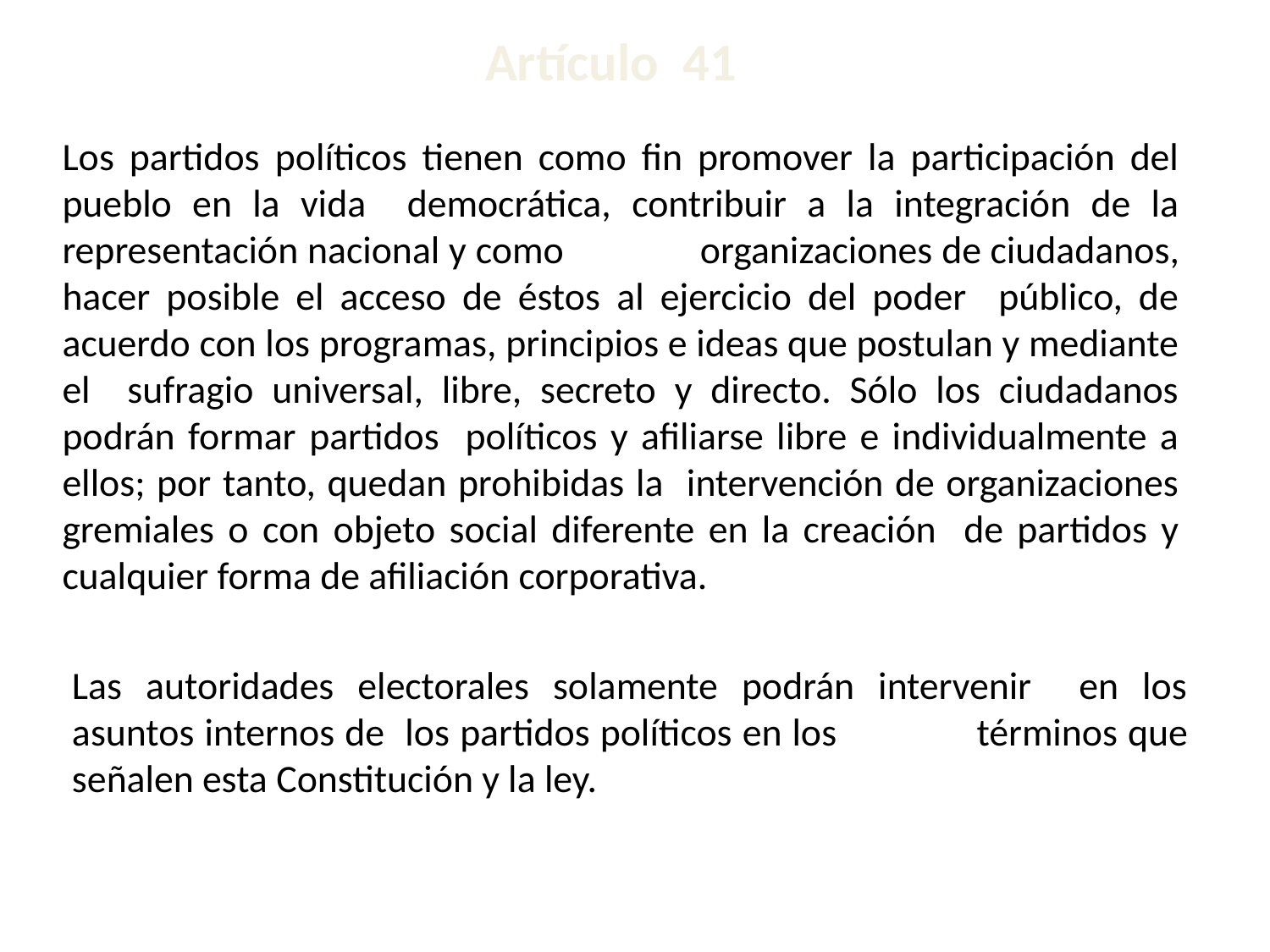

Artículo  41
# Los partidos políticos tienen como fin promover la participación del pueblo en la vida  democrática, contribuir a la integración de la representación nacional y como  	organizaciones de ciudadanos, hacer posible el acceso de éstos al ejercicio del poder  público, de acuerdo con los programas, principios e ideas que postulan y mediante el  sufragio universal, libre, secreto y directo. Sólo los ciudadanos podrán formar partidos  políticos y afiliarse libre e individualmente a ellos; por tanto, quedan prohibidas la  intervención de organizaciones gremiales o con objeto social diferente en la creación  de partidos y cualquier forma de afiliación corporativa.

Las autoridades electorales solamente podrán intervenir  en los asuntos internos de  los partidos políticos en los  	términos que señalen esta Constitución y la ley.
46